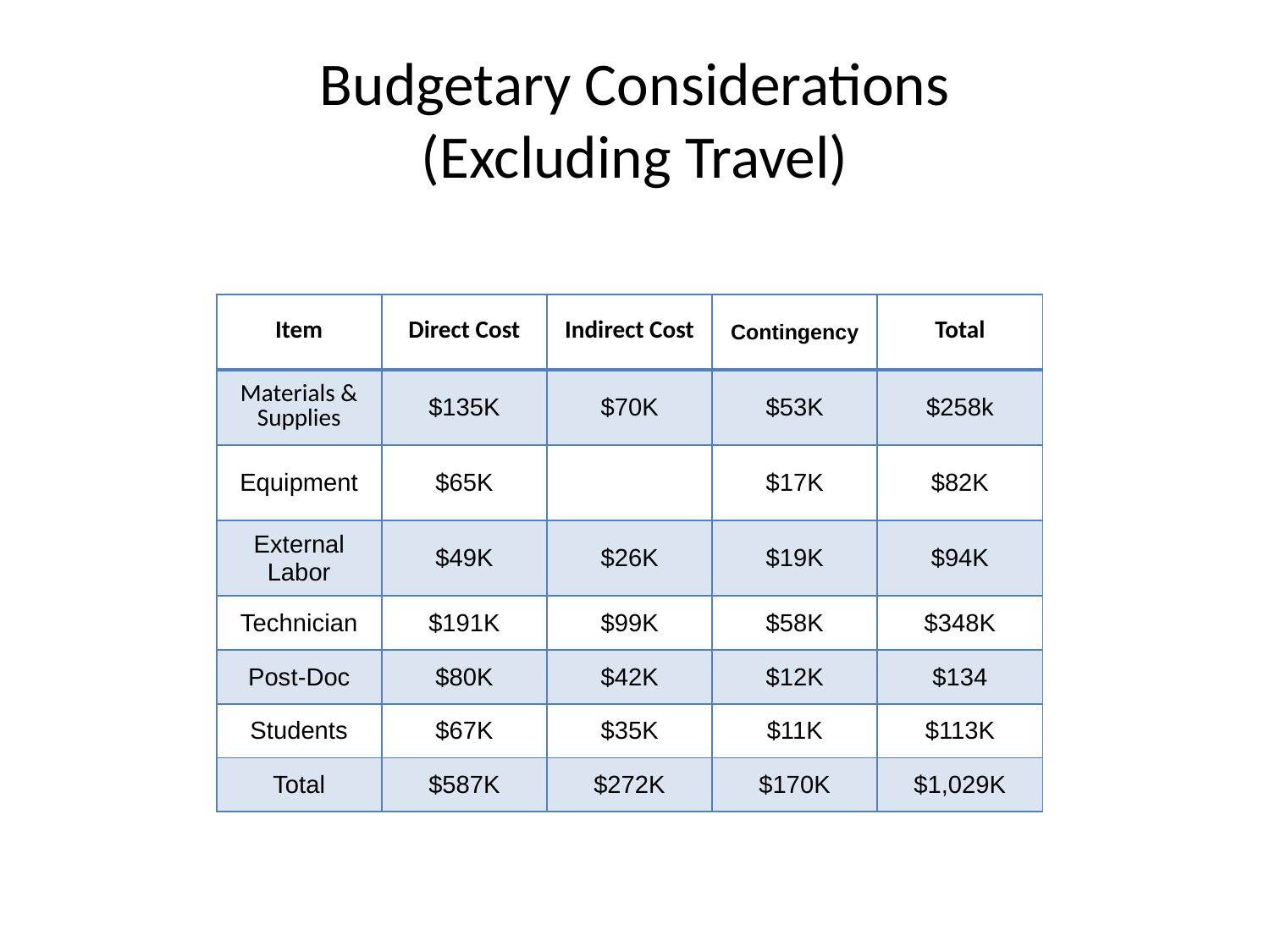

# Budgetary Considerations (Excluding Travel)
| Item | Direct Cost | Indirect Cost | Contingency | Total |
| --- | --- | --- | --- | --- |
| Materials & Supplies | $135K | $70K | $53K | $258k |
| Equipment | $65K |  | $17K | $82K |
| External Labor | $49K | $26K | $19K | $94K |
| Technician | $191K | $99K | $58K | $348K |
| Post-Doc | $80K | $42K | $12K | $134 |
| Students | $67K | $35K | $11K | $113K |
| Total | $587K | $272K | $170K | $1,029K |